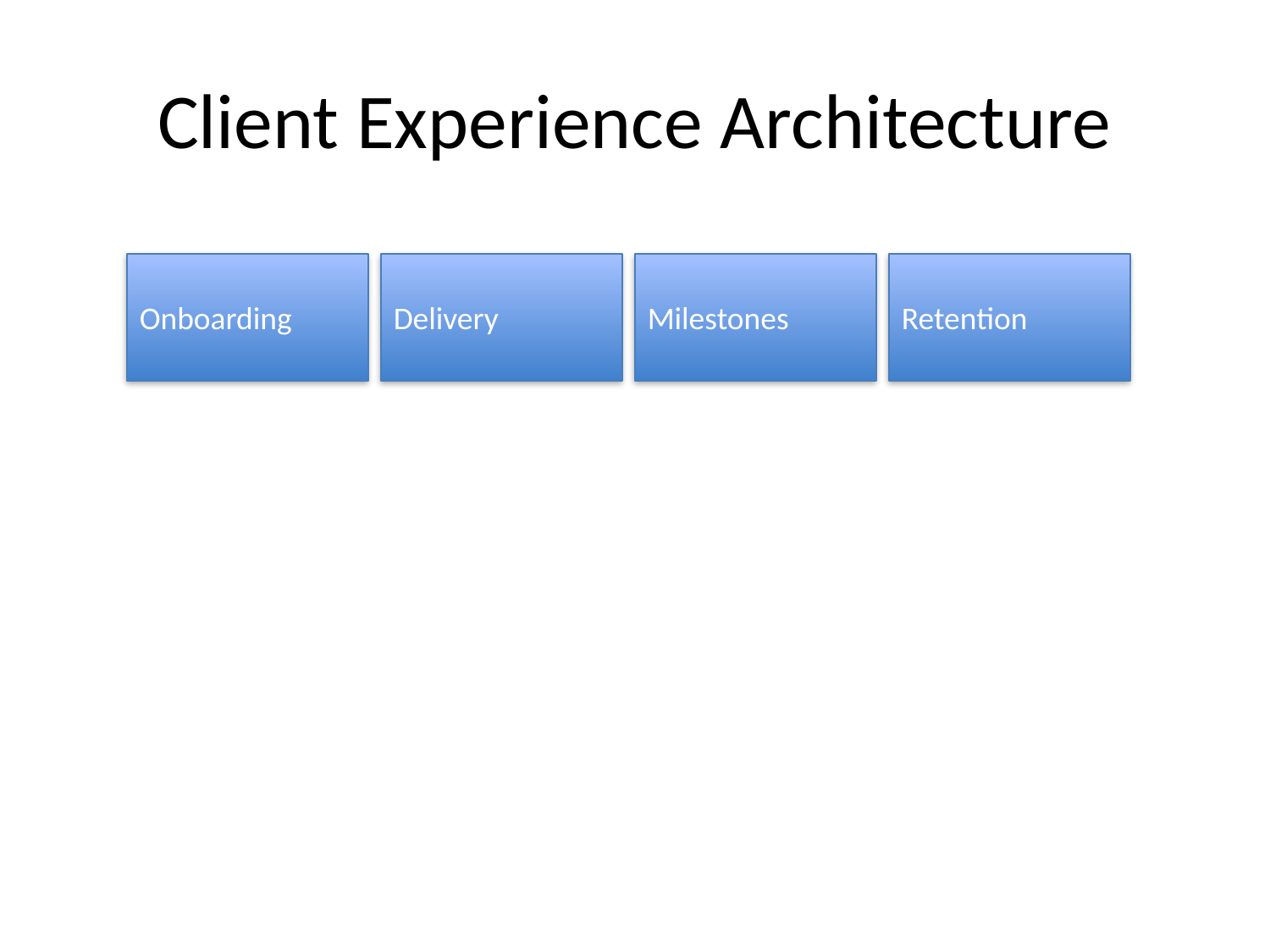

# Client Experience Architecture
Onboarding
Delivery
Milestones
Retention